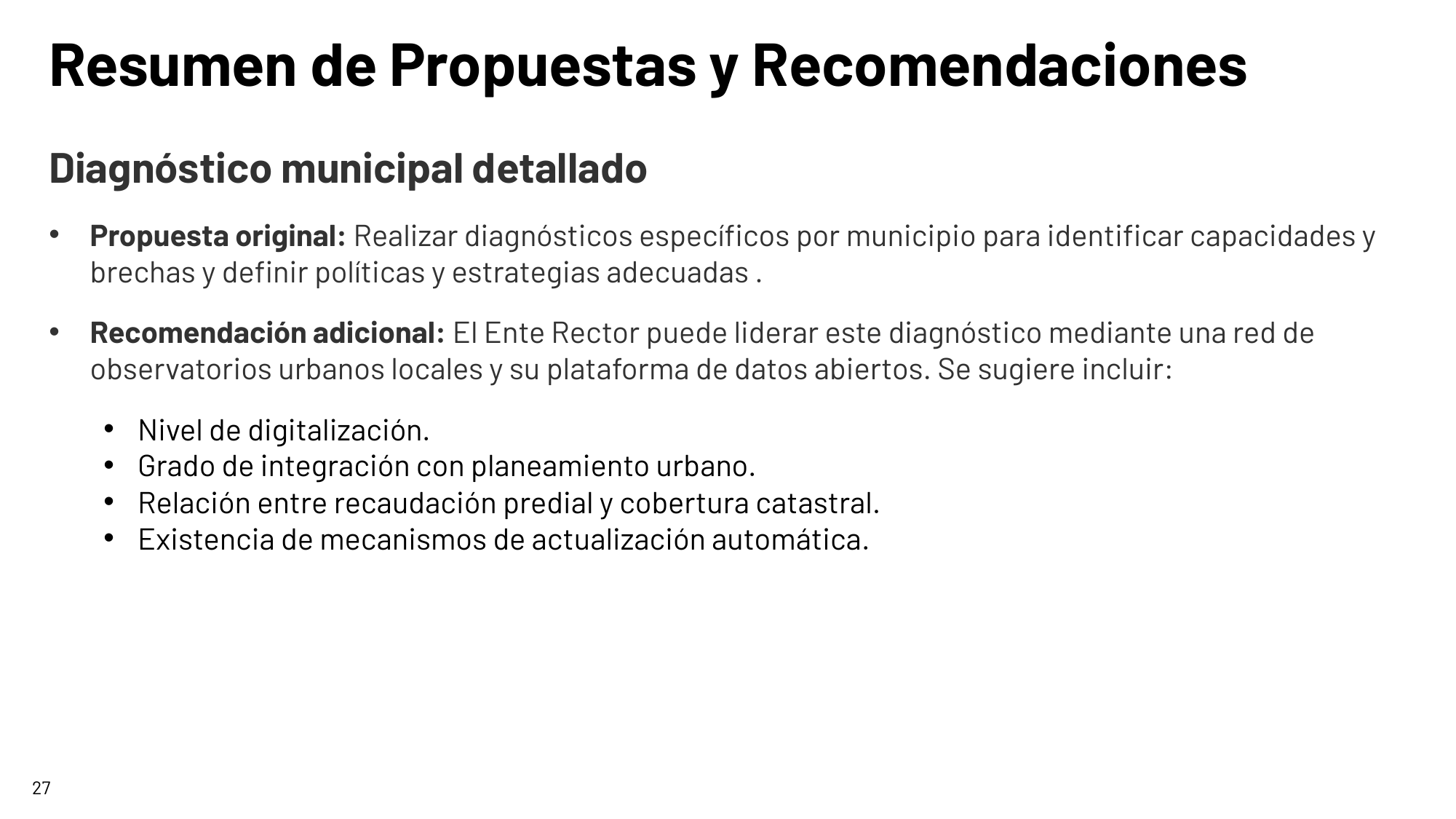

Resumen de Propuestas y Recomendaciones
Diagnóstico municipal detallado
Propuesta original: Realizar diagnósticos específicos por municipio para identificar capacidades y brechas y definir políticas y estrategias adecuadas .
Recomendación adicional: El Ente Rector puede liderar este diagnóstico mediante una red de observatorios urbanos locales y su plataforma de datos abiertos. Se sugiere incluir:
Nivel de digitalización.
Grado de integración con planeamiento urbano.
Relación entre recaudación predial y cobertura catastral.
Existencia de mecanismos de actualización automática.
27